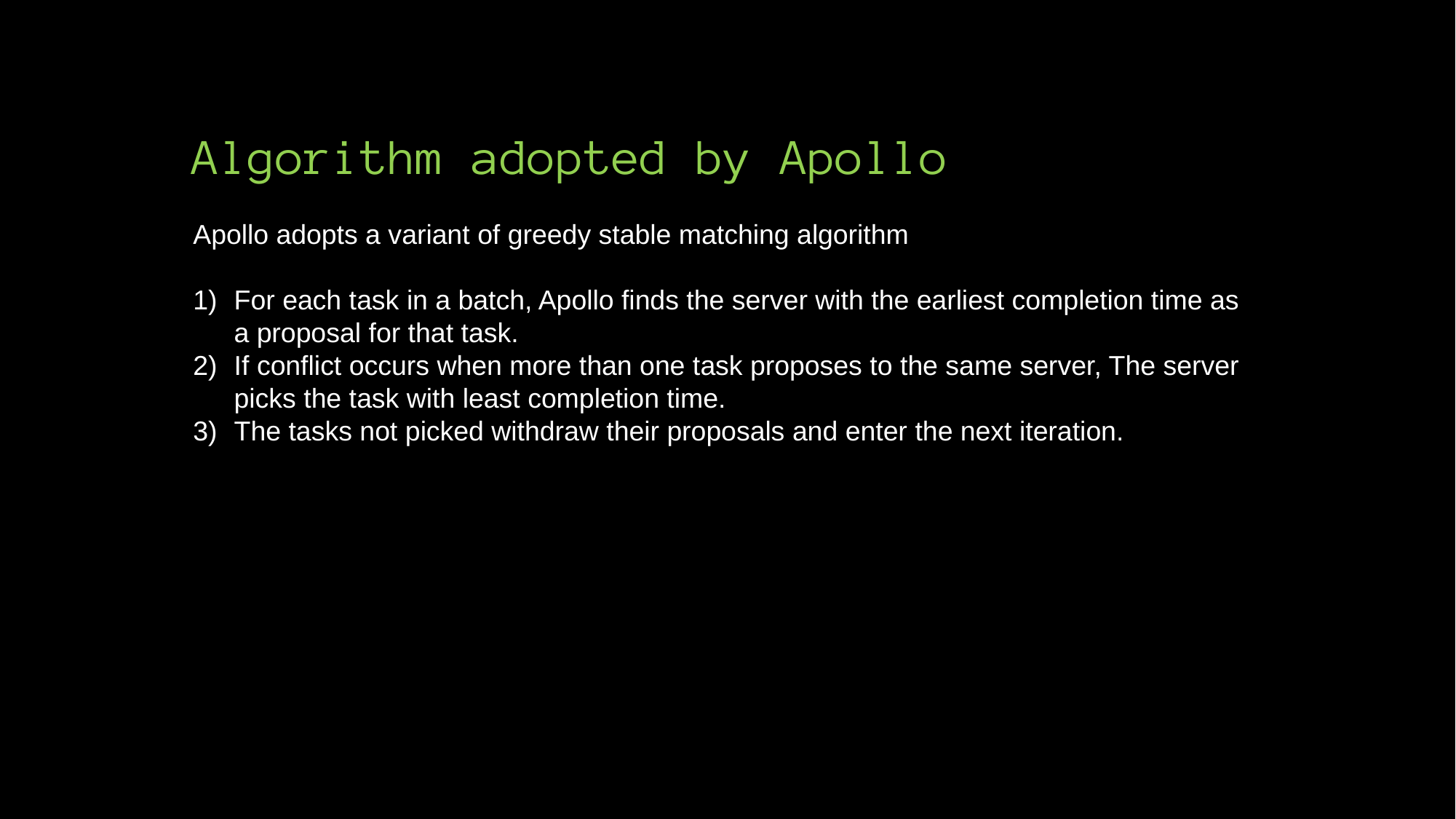

# Algorithm adopted by Apollo
Apollo adopts a variant of greedy stable matching algorithm

For each task in a batch, Apollo finds the server with the earliest completion time as a proposal for that task.
If conflict occurs when more than one task proposes to the same server, The server picks the task with least completion time.
The tasks not picked withdraw their proposals and enter the next iteration.